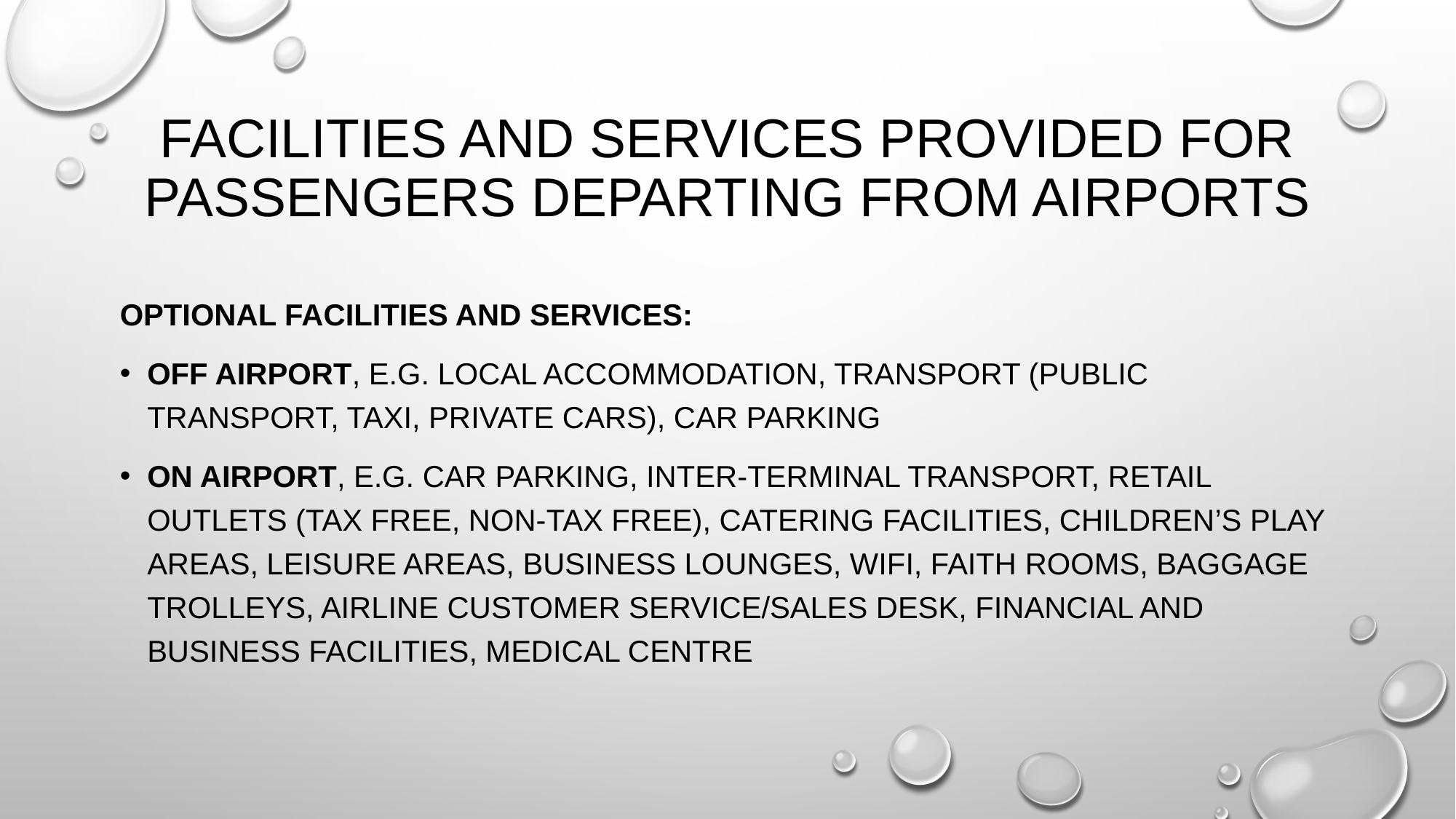

# facilities and services provided for passengers departing from airports
Optional facilities and services:
off airport, e.g. local accommodation, transport (public transport, taxi, private cars), car parking
on airport, e.g. car parking, inter-terminal transport, retail outlets (tax free, non-tax free), catering facilities, children’s play areas, leisure areas, business lounges, WiFi, faith rooms, baggage trolleys, airline customer service/sales desk, financial and business facilities, medical centre